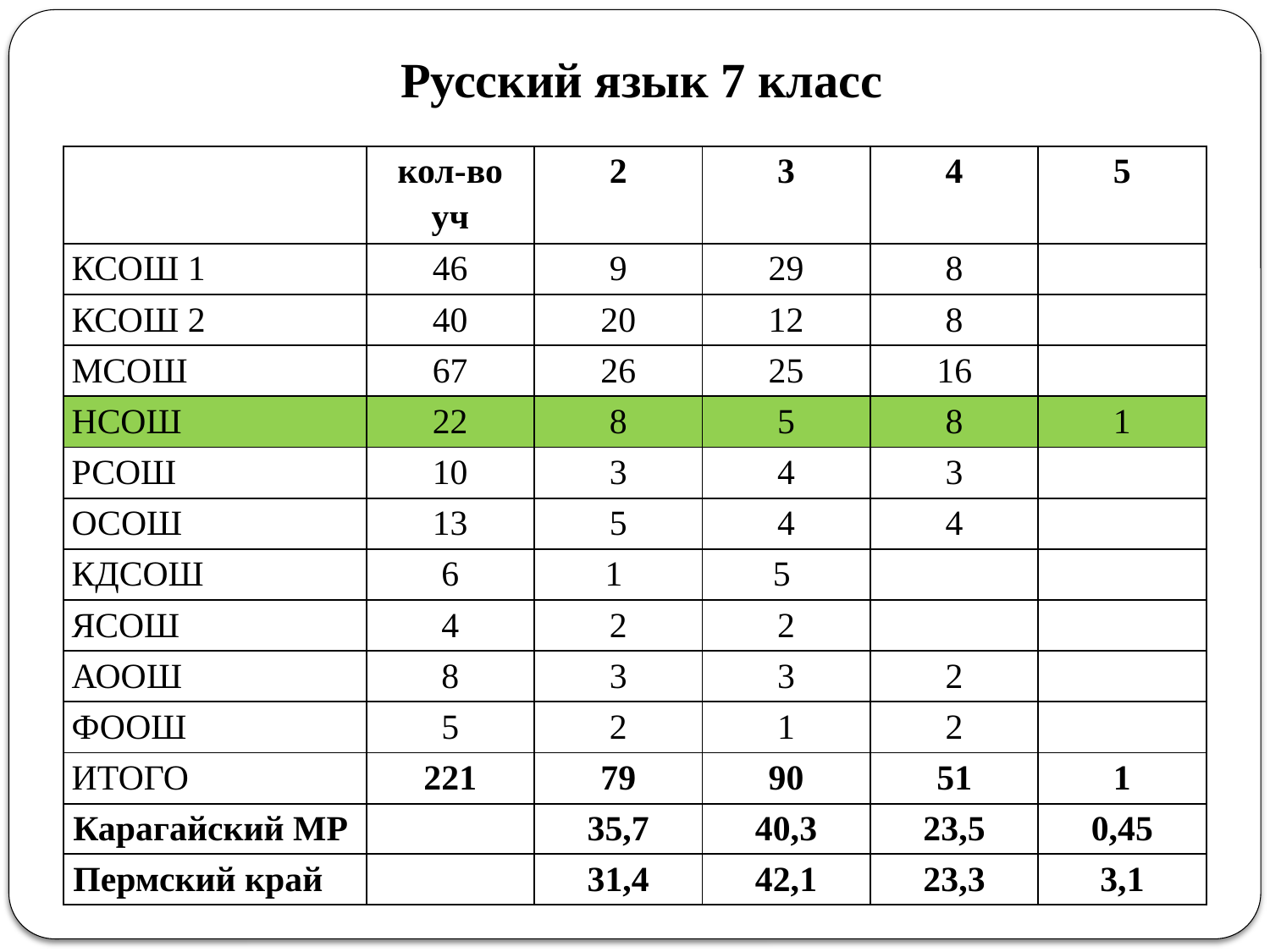

Русский язык 7 класс
|  | кол-во уч | 2 | 3 | 4 | 5 |
| --- | --- | --- | --- | --- | --- |
| КСОШ 1 | 46 | 9 | 29 | 8 |  |
| КСОШ 2 | 40 | 20 | 12 | 8 |  |
| МСОШ | 67 | 26 | 25 | 16 |  |
| НСОШ | 22 | 8 | 5 | 8 | 1 |
| РСОШ | 10 | 3 | 4 | 3 |  |
| ОСОШ | 13 | 5 | 4 | 4 |  |
| КДСОШ | 6 | 1 | 5 |  |  |
| ЯСОШ | 4 | 2 | 2 |  |  |
| АООШ | 8 | 3 | 3 | 2 |  |
| ФООШ | 5 | 2 | 1 | 2 |  |
| ИТОГО | 221 | 79 | 90 | 51 | 1 |
| Карагайский МР |  | 35,7 | 40,3 | 23,5 | 0,45 |
| Пермский край |  | 31,4 | 42,1 | 23,3 | 3,1 |